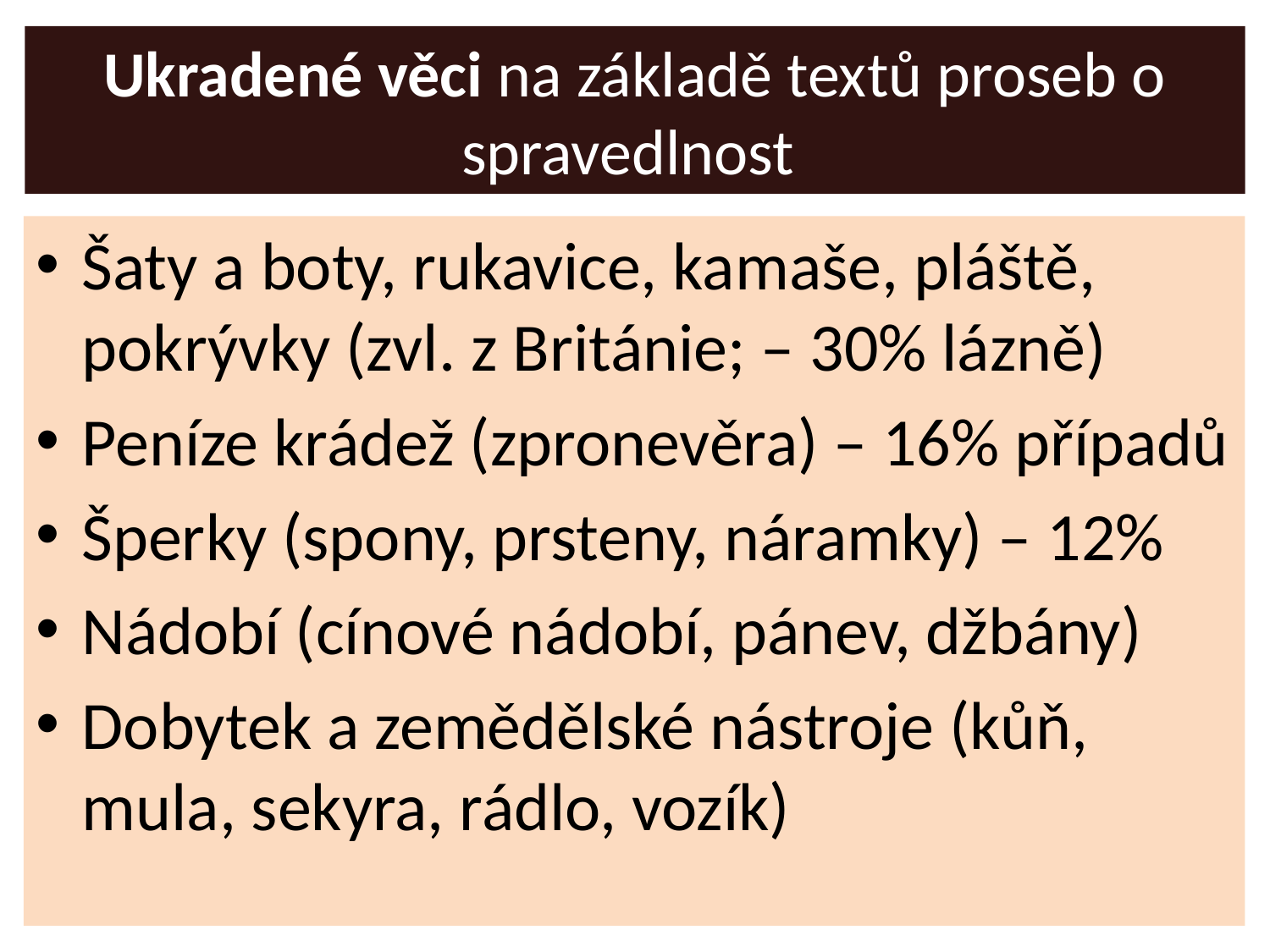

# Ukradené věci na základě textů proseb o spravedlnost
Šaty a boty, rukavice, kamaše, pláště, pokrývky (zvl. z Británie; – 30% lázně)
Peníze krádež (zpronevěra) – 16% případů
Šperky (spony, prsteny, náramky) – 12%
Nádobí (cínové nádobí, pánev, džbány)
Dobytek a zemědělské nástroje (kůň, mula, sekyra, rádlo, vozík)